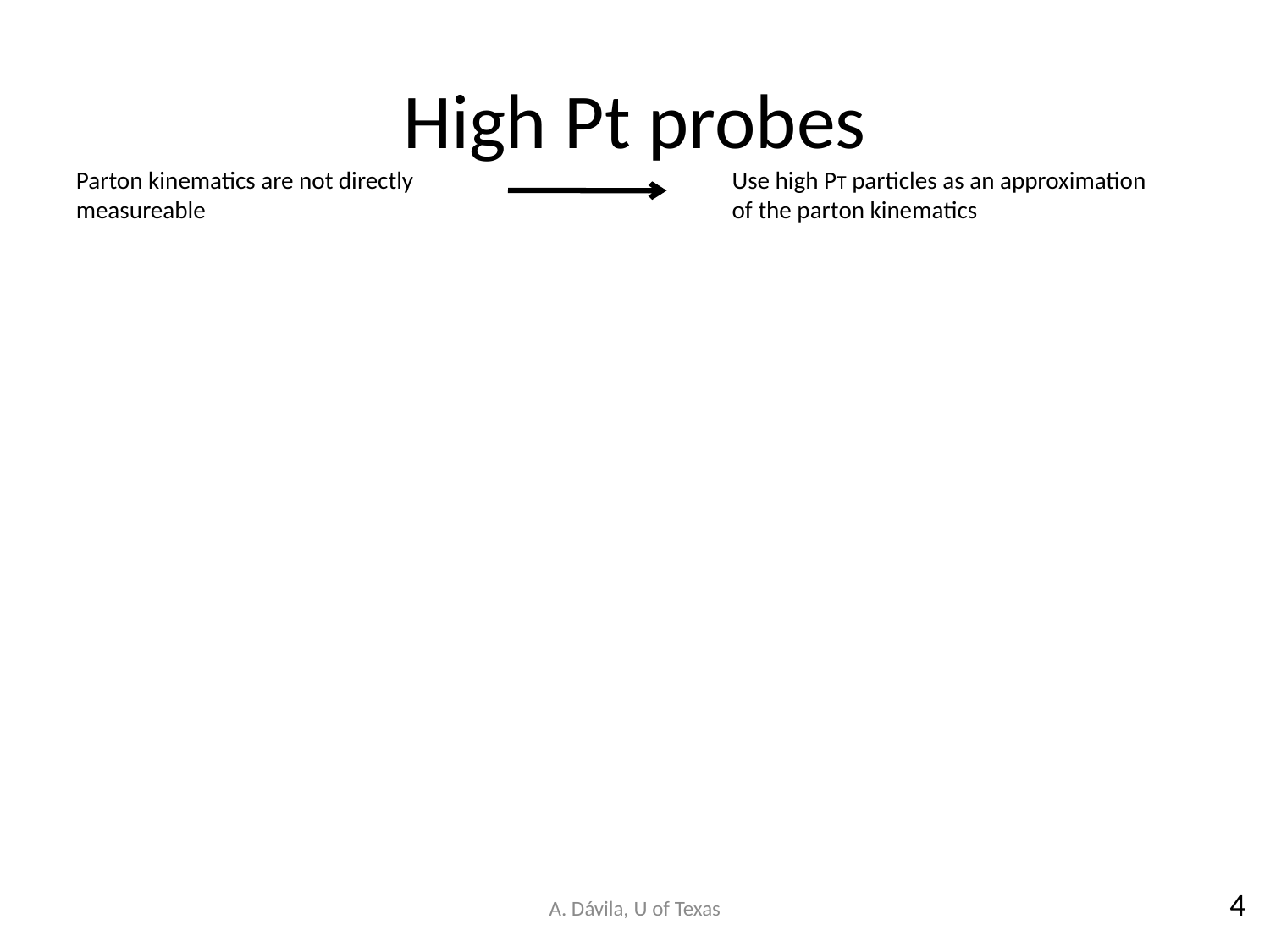

# High Pt probes
Parton kinematics are not directly measureable
Use high PT particles as an approximation of the parton kinematics
4
A. Dávila, U of Texas